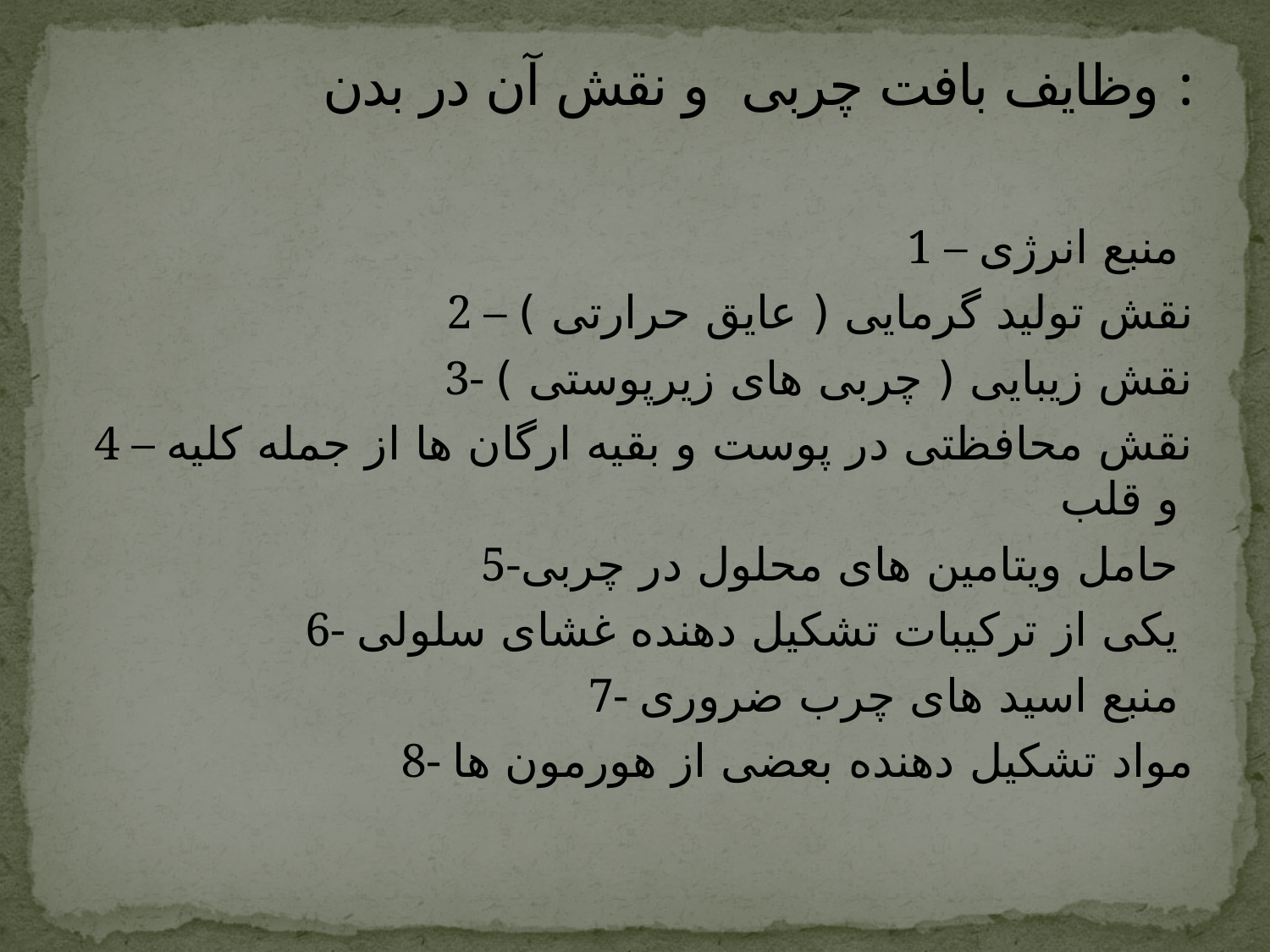

# وظایف بافت چربی  و نقش آن در بدن :
1 – منبع انرژی
2 – نقش تولید گرمایی ( عایق حرارتی )
3- نقش زیبایی ( چربی های زیرپوستی )
4 – نقش محافظتی در پوست و بقیه ارگان ها از جمله کلیه و قلب
5-حامل ویتامین های محلول در چربی
6- یکی از ترکیبات تشکیل دهنده غشای سلولی
7- منبع اسید های چرب ضروری
8- مواد تشکیل دهنده بعضی از هورمون ها